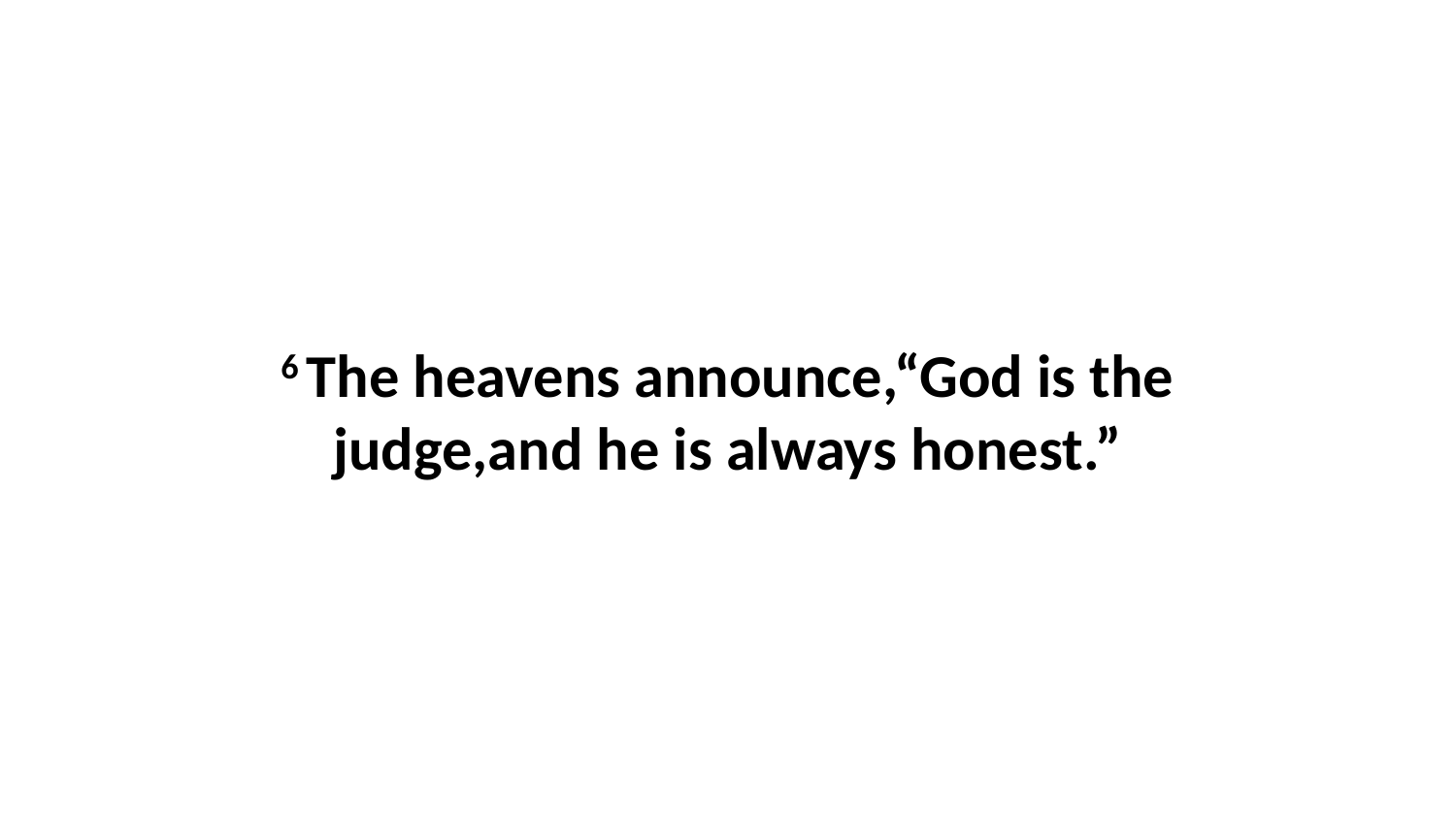

6 The heavens announce,“God is the judge,and he is always honest.”